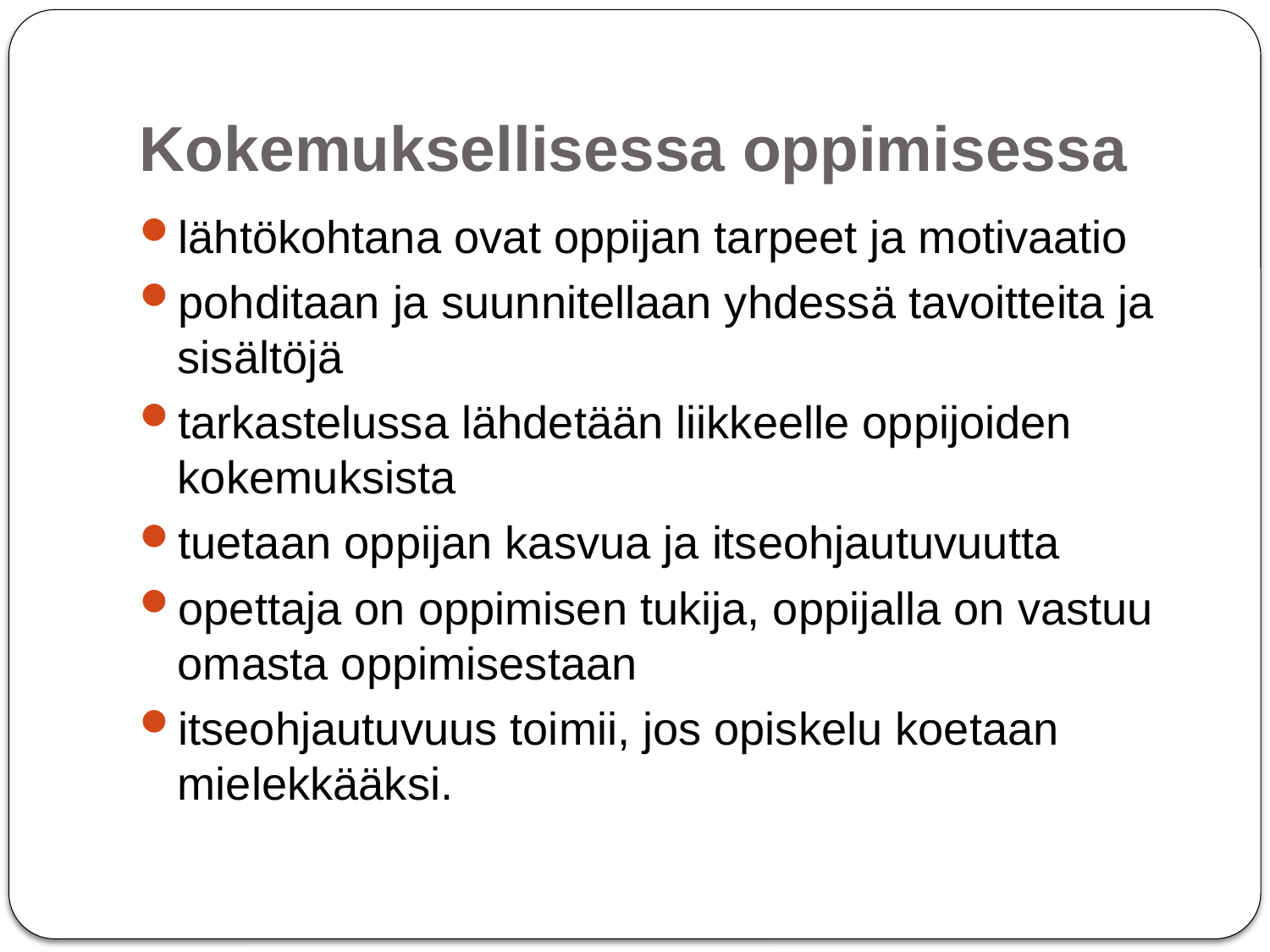

# Kokemuksellisessa oppimisessa
lähtökohtana ovat oppijan tarpeet ja motivaatio
pohditaan ja suunnitellaan yhdessä tavoitteita ja sisältöjä
tarkastelussa lähdetään liikkeelle oppijoiden kokemuksista
tuetaan oppijan kasvua ja itseohjautuvuutta
opettaja on oppimisen tukija, oppijalla on vastuu omasta oppimisestaan
itseohjautuvuus toimii, jos opiskelu koetaan mielekkääksi.